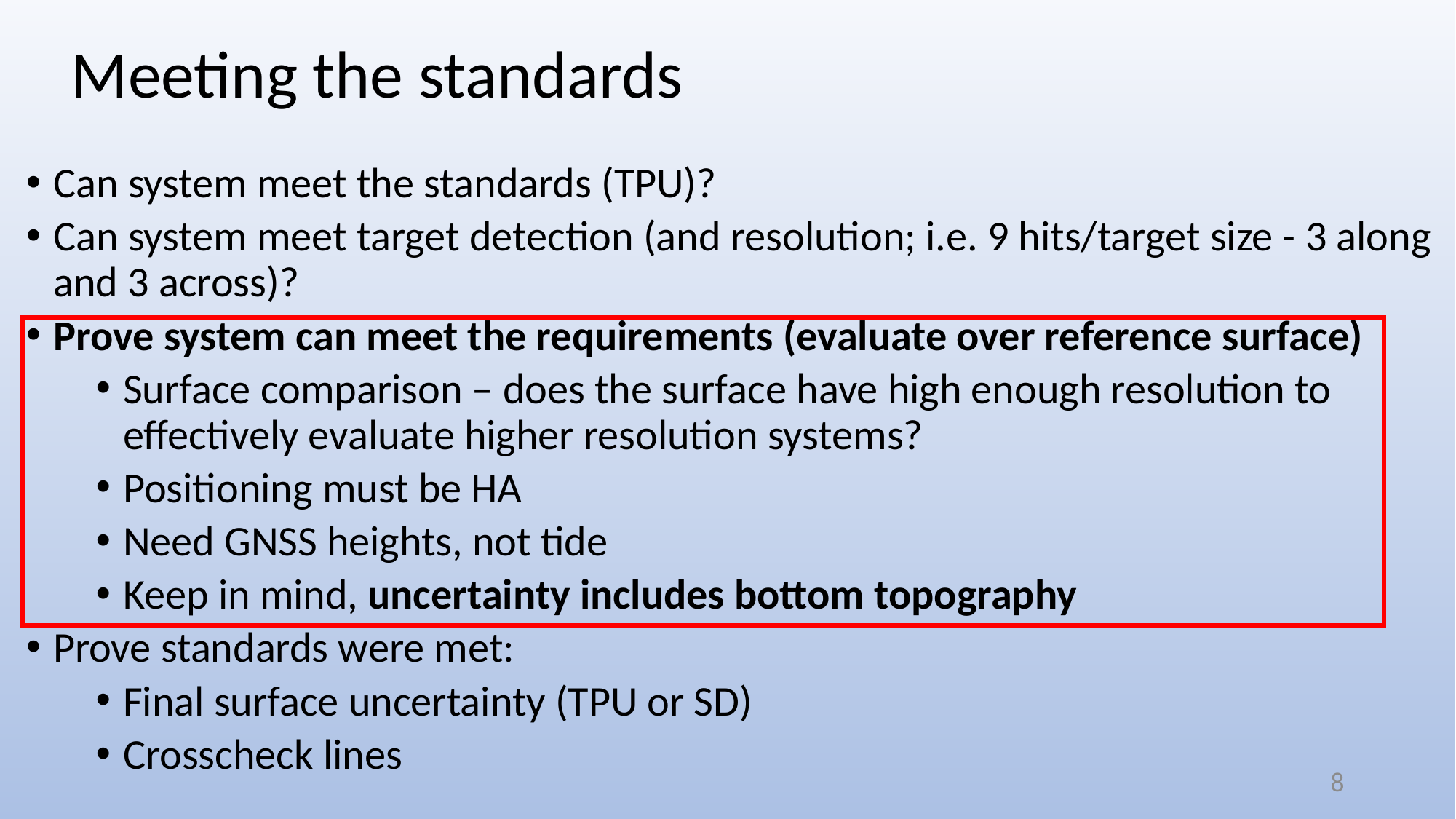

# Meeting the standards
Can system meet the standards (TPU)?
Can system meet target detection (and resolution; i.e. 9 hits/target size - 3 along and 3 across)?
Prove system can meet the requirements (evaluate over reference surface)
Surface comparison – does the surface have high enough resolution to effectively evaluate higher resolution systems?
Positioning must be HA
Need GNSS heights, not tide
Keep in mind, uncertainty includes bottom topography
Prove standards were met:
Final surface uncertainty (TPU or SD)
Crosscheck lines

8